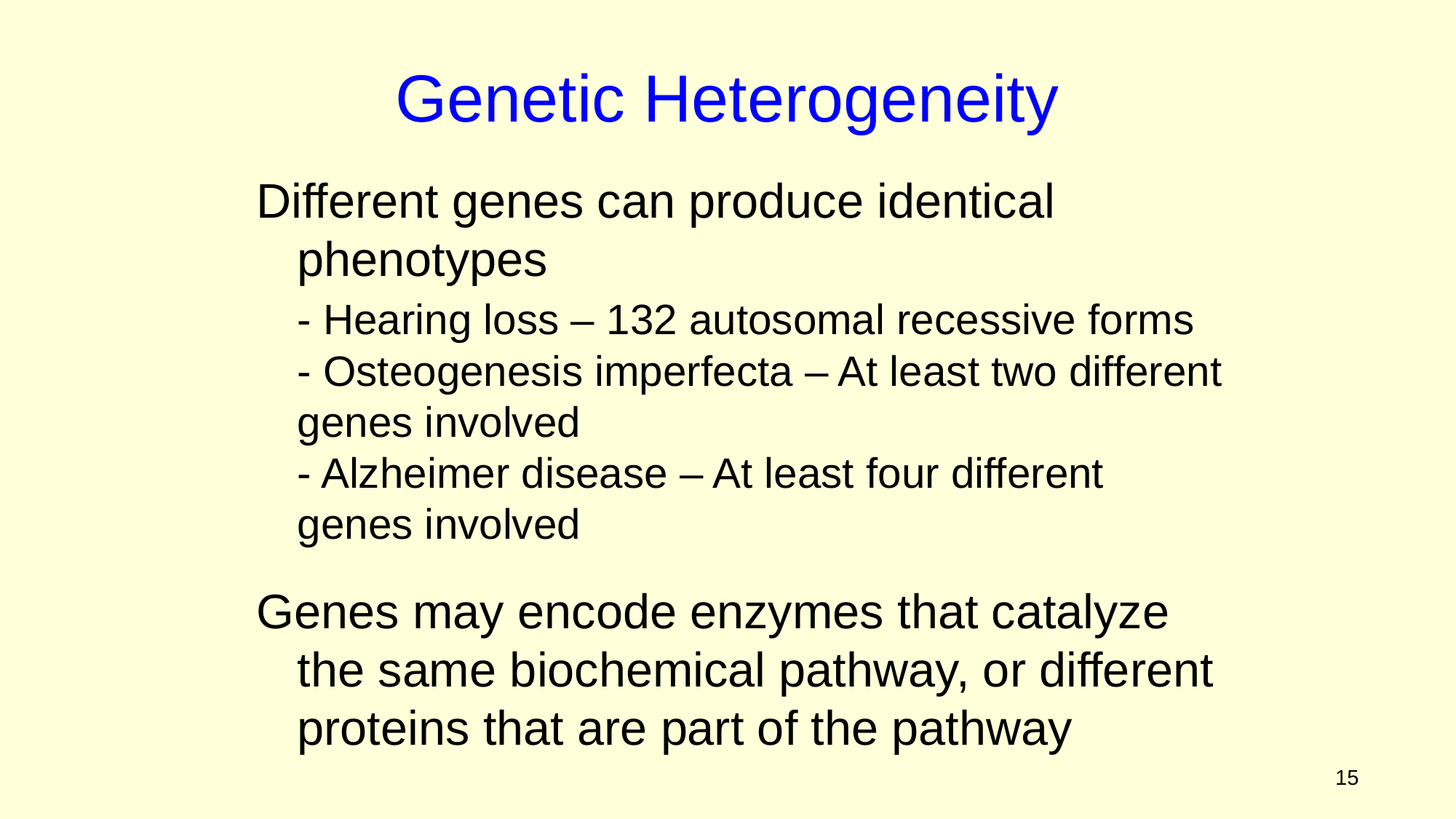

Genetic Heterogeneity
Different genes can produce identical phenotypes
	- Hearing loss – 132 autosomal recessive forms
	- Osteogenesis imperfecta – At least two different genes involved
	- Alzheimer disease – At least four different genes involved

Genes may encode enzymes that catalyze the same biochemical pathway, or different proteins that are part of the pathway